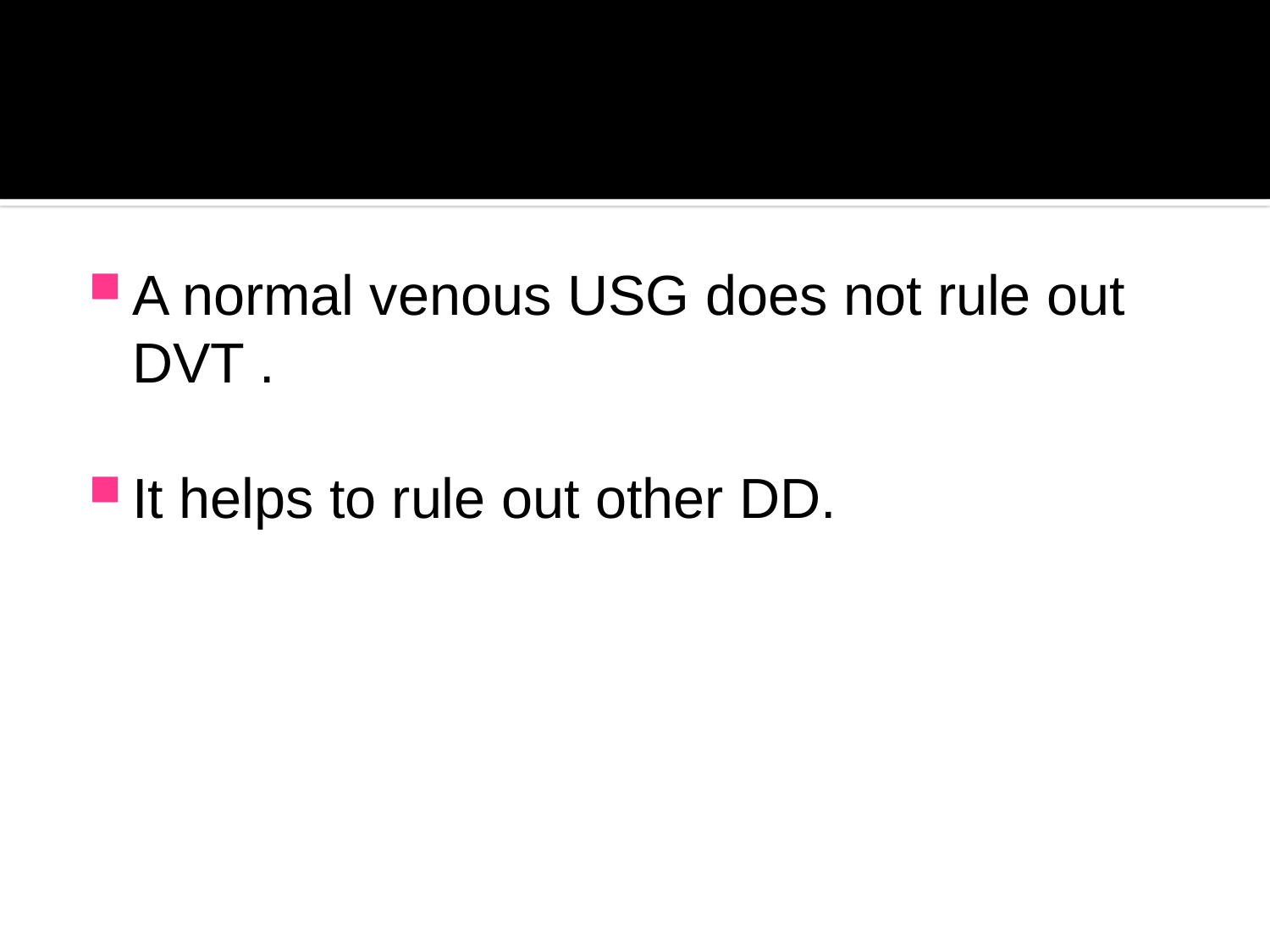

#
A normal venous USG does not rule out DVT .

It helps to rule out other DD.